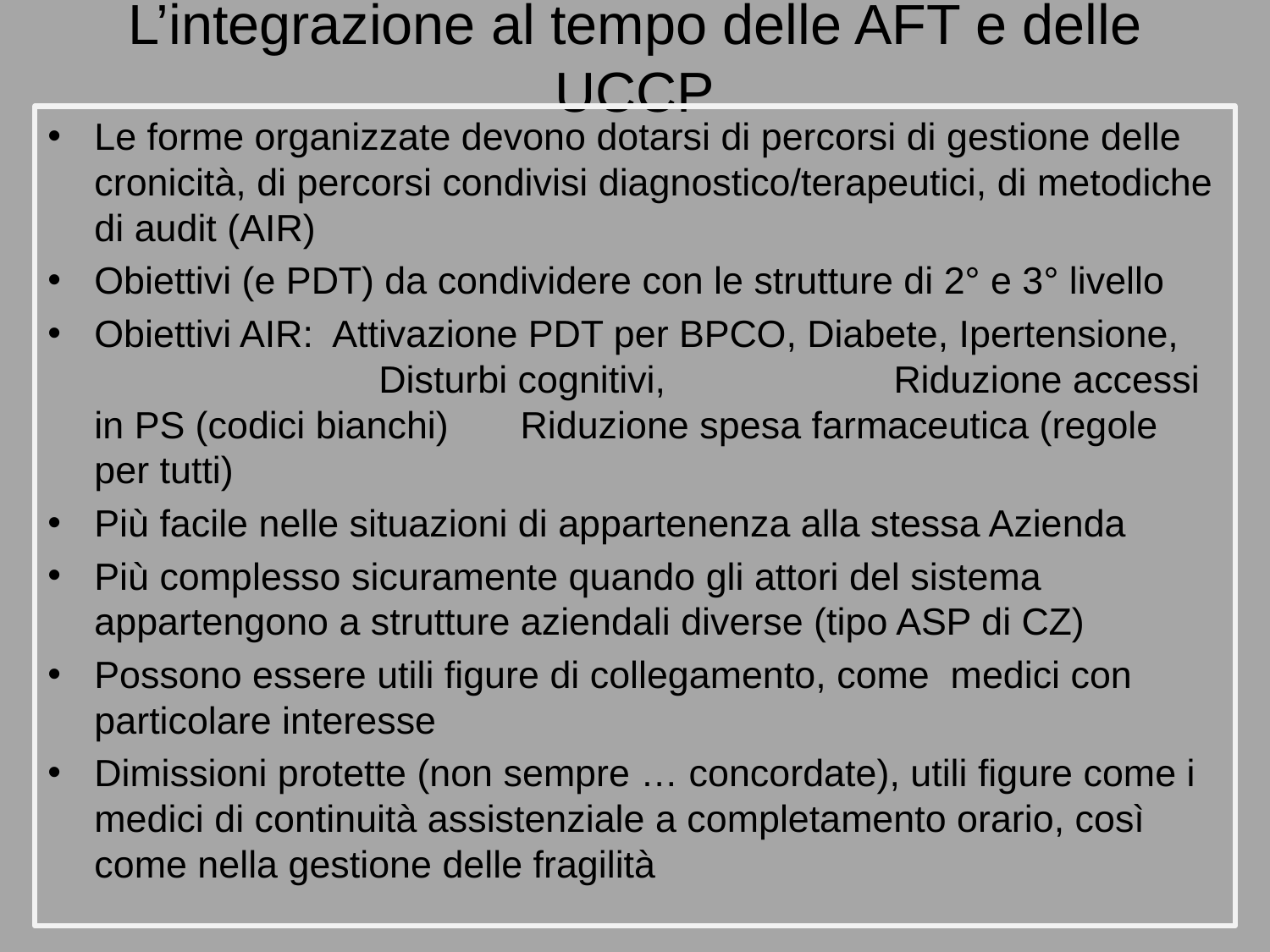

# L’integrazione al tempo delle AFT e delle UCCP
Le forme organizzate devono dotarsi di percorsi di gestione delle cronicità, di percorsi condivisi diagnostico/terapeutici, di metodiche di audit (AIR)
Obiettivi (e PDT) da condividere con le strutture di 2° e 3° livello
Obiettivi AIR:  Attivazione PDT per BPCO, Diabete, Ipertensione, 			                            Disturbi cognitivi,			     	     Riduzione accessi in PS (codici bianchi)				     Riduzione spesa farmaceutica (regole per tutti)
Più facile nelle situazioni di appartenenza alla stessa Azienda
Più complesso sicuramente quando gli attori del sistema appartengono a strutture aziendali diverse (tipo ASP di CZ)
Possono essere utili figure di collegamento, come  medici con particolare interesse
Dimissioni protette (non sempre … concordate), utili figure come i medici di continuità assistenziale a completamento orario, così come nella gestione delle fragilità